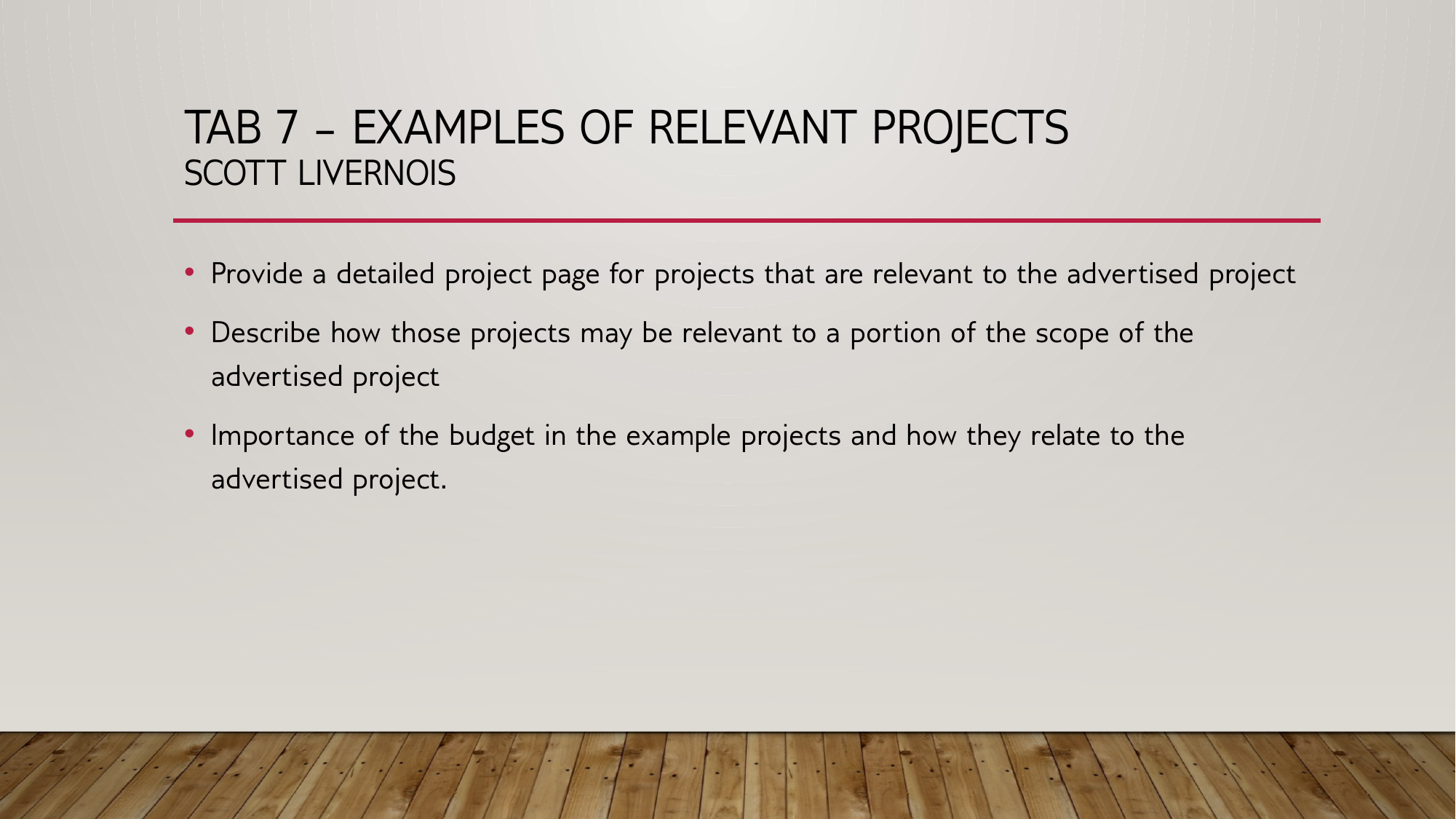

# Tab 7 – Examples of Relevant Projects Scott Livernois
Provide a detailed project page for projects that are relevant to the advertised project
Describe how those projects may be relevant to a portion of the scope of the advertised project
Importance of the budget in the example projects and how they relate to the advertised project.